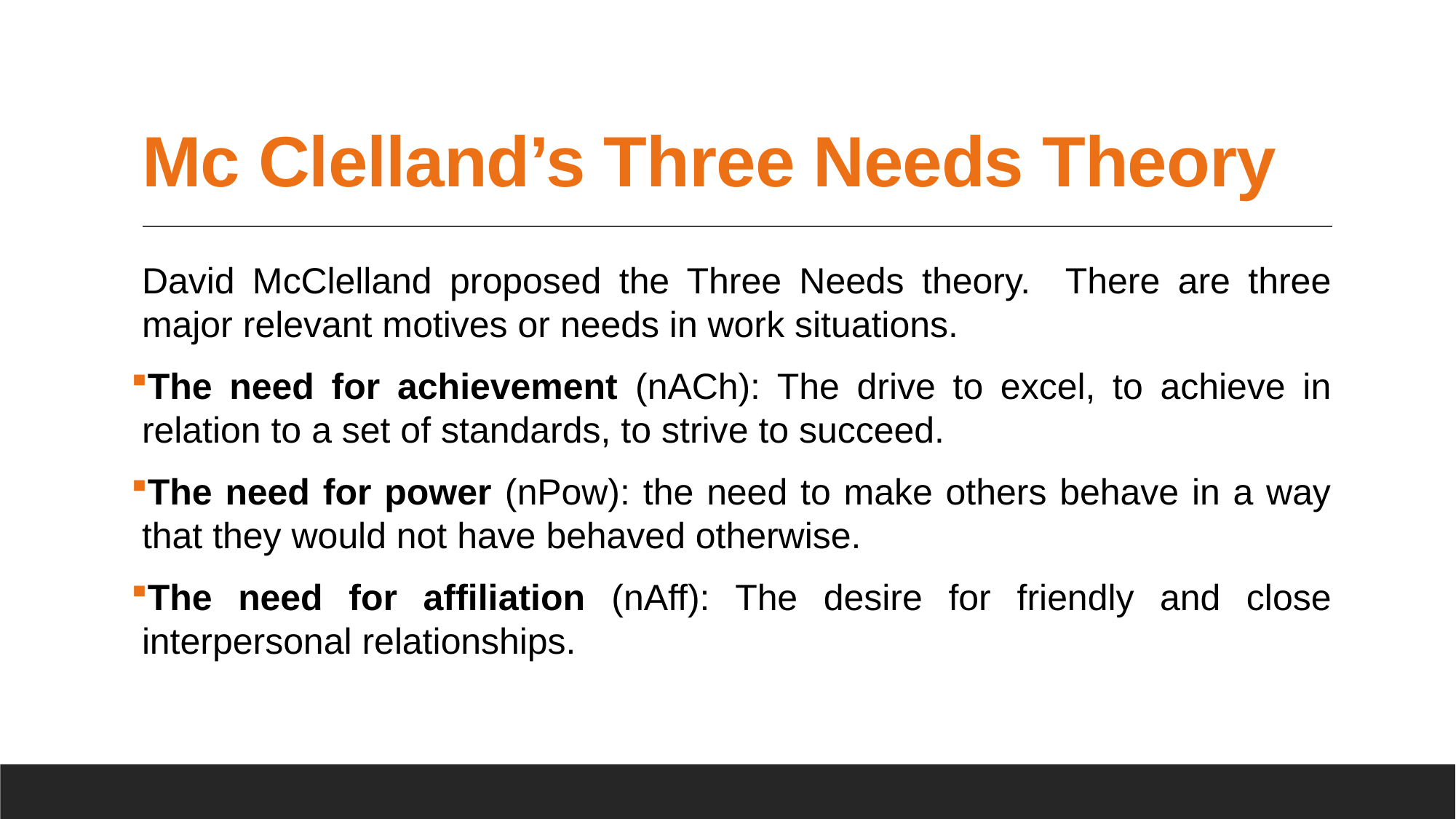

# Mc Clelland’s Three Needs Theory
David McClelland proposed the Three Needs theory.  There are three major relevant motives or needs in work situations.
The need for achievement (nACh): The drive to excel, to achieve in relation to a set of standards, to strive to succeed.
The need for power (nPow): the need to make others behave in a way that they would not have behaved otherwise.
The need for affiliation (nAff): The desire for friendly and close interpersonal relationships.